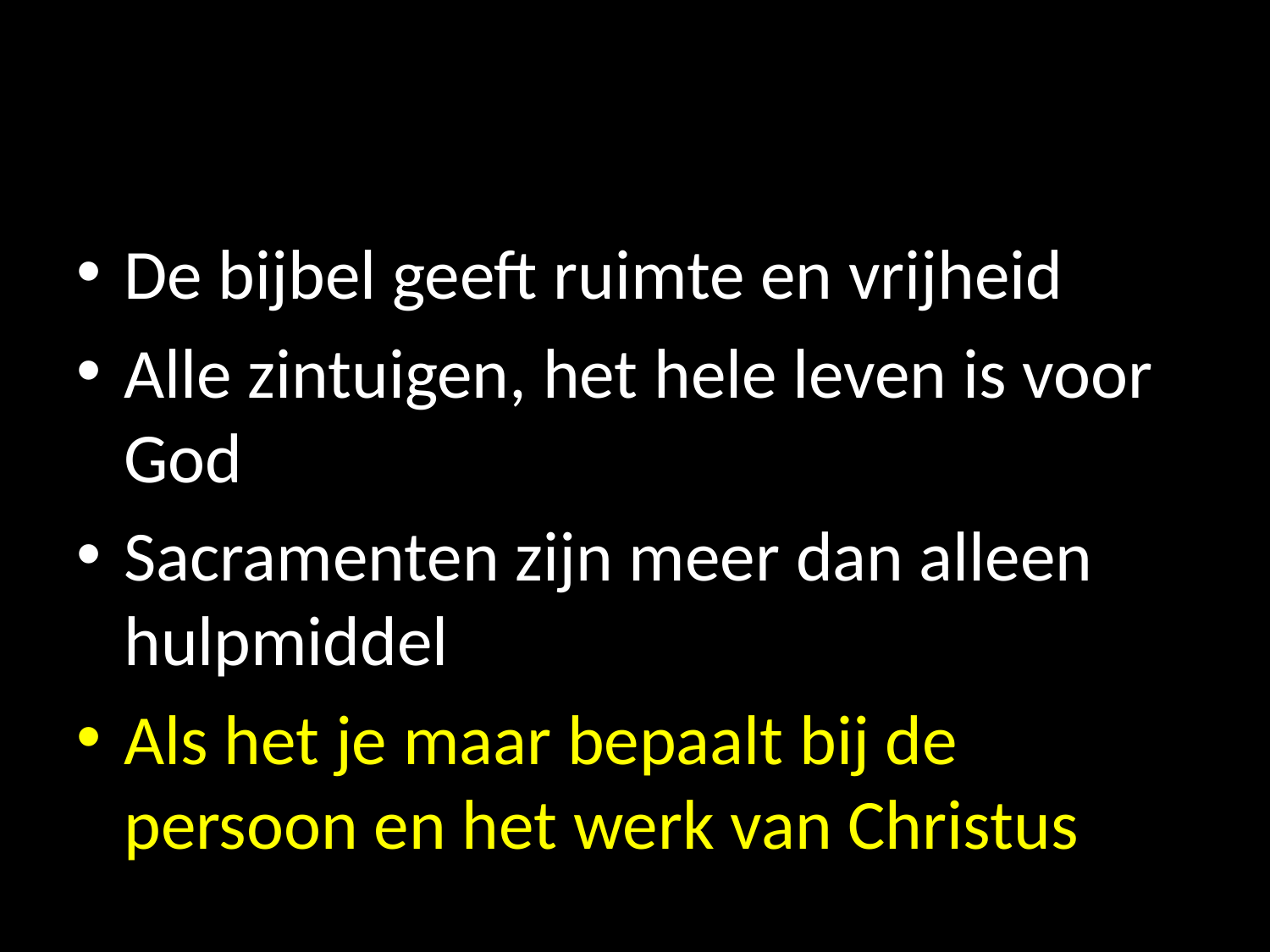

#
De bijbel geeft ruimte en vrijheid
Alle zintuigen, het hele leven is voor God
Sacramenten zijn meer dan alleen hulpmiddel
Als het je maar bepaalt bij de persoon en het werk van Christus